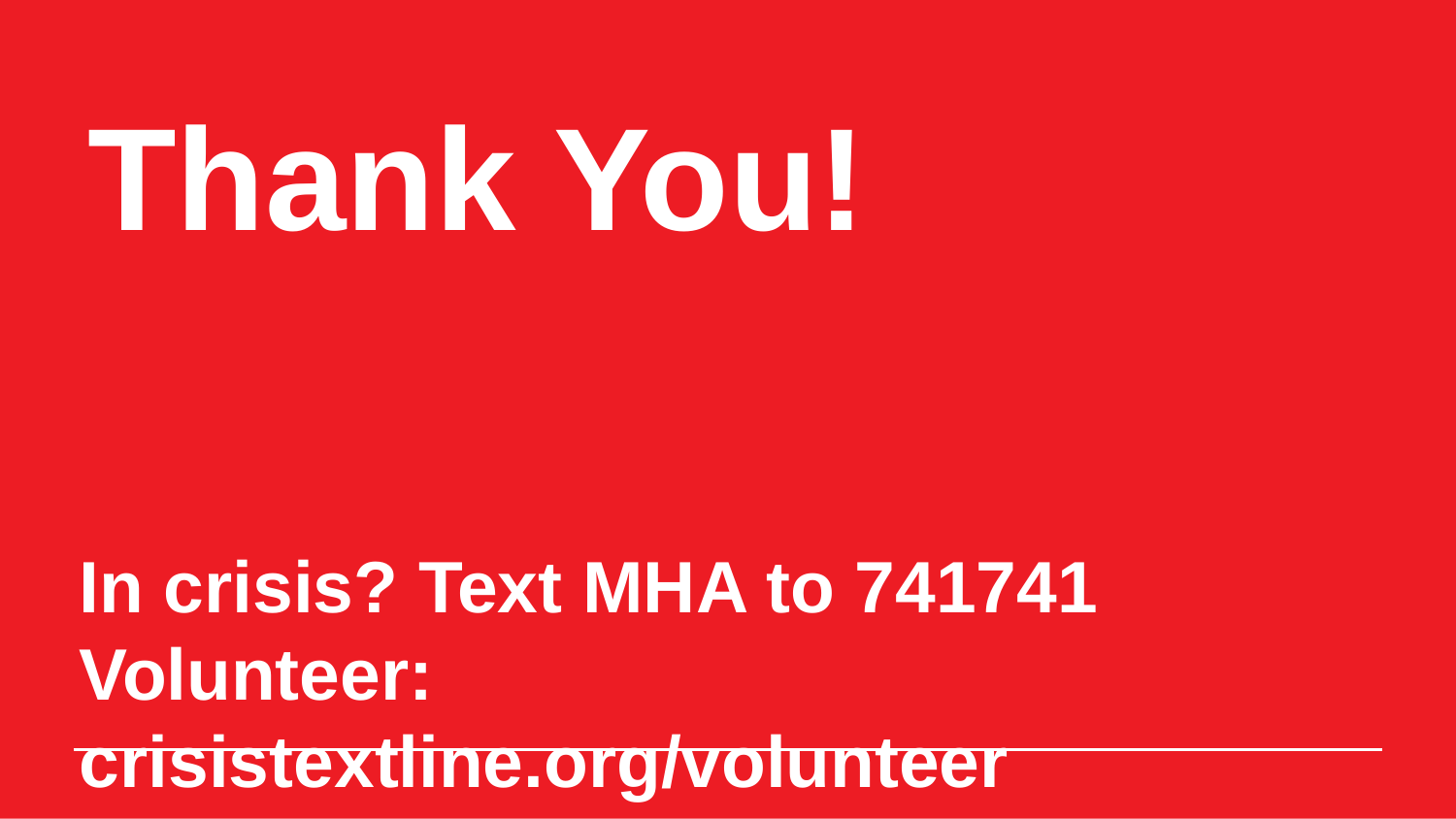

Thank You!
In crisis? Text MHA to 741741
Volunteer: crisistextline.org/volunteer